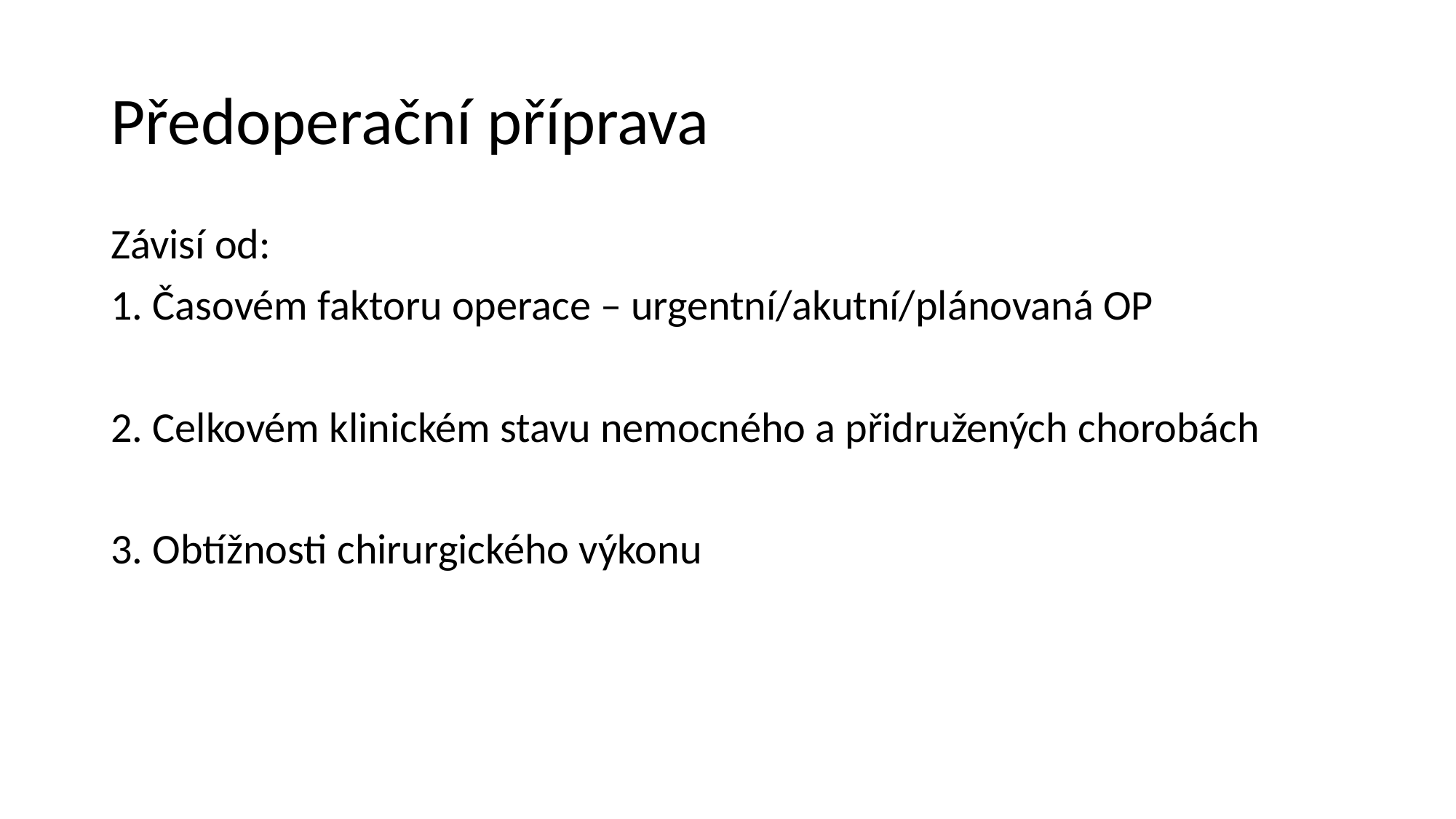

# Předoperační příprava
Závisí od:
1. Časovém faktoru operace – urgentní/akutní/plánovaná OP

2. Celkovém klinickém stavu nemocného a přidružených chorobách

3. Obtížnosti chirurgického výkonu